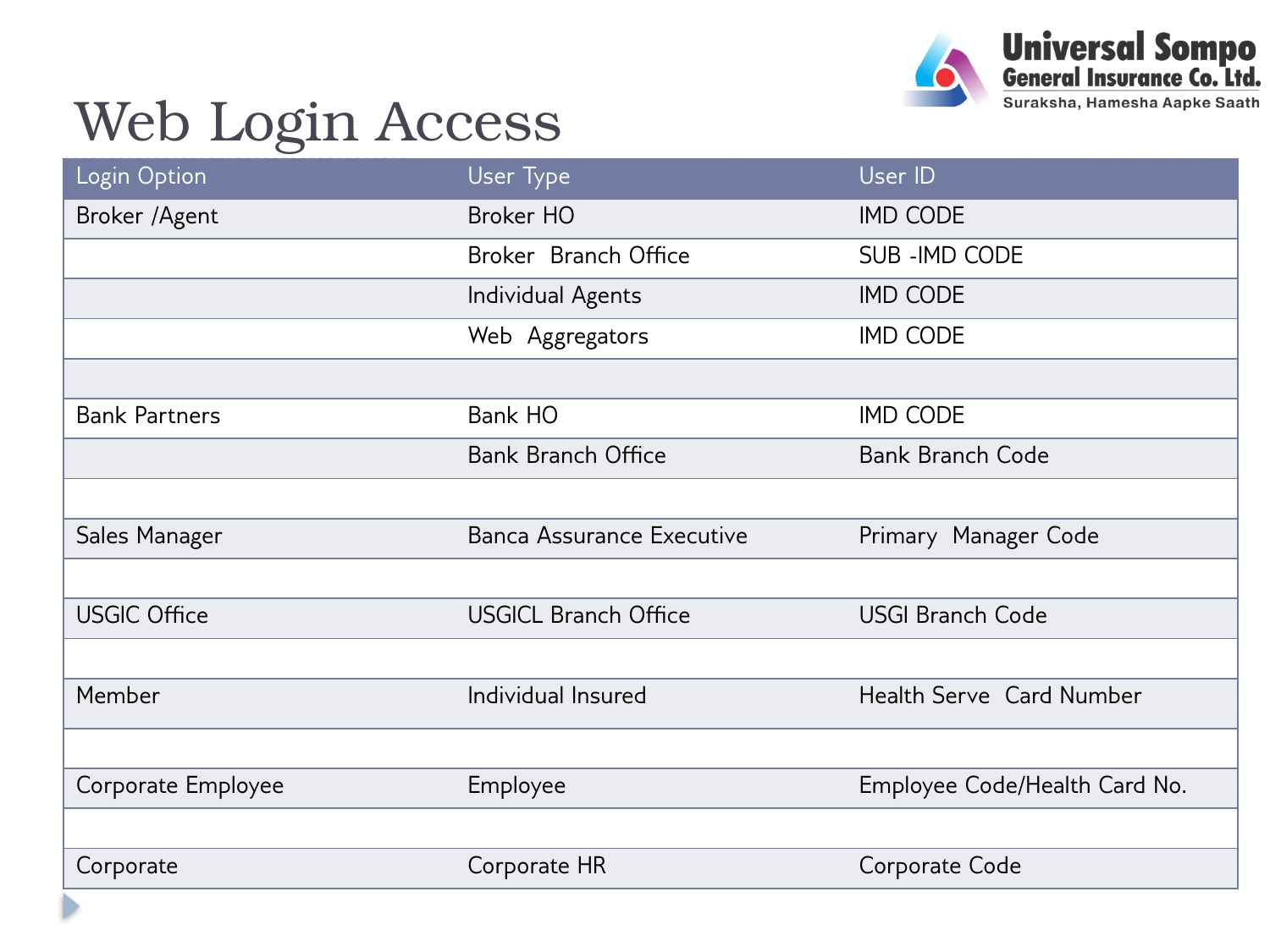

# Web Login Access
| Login Option | User Type | User ID |
| --- | --- | --- |
| Broker /Agent | Broker HO | IMD CODE |
|  | Broker Branch Office | SUB -IMD CODE |
|  | Individual Agents | IMD CODE |
|  | Web Aggregators | IMD CODE |
|  |  |  |
| Bank Partners | Bank HO | IMD CODE |
|  | Bank Branch Office | Bank Branch Code |
|  |  |  |
| Sales Manager | Banca Assurance Executive | Primary Manager Code |
|  |  |  |
| USGIC Office | USGICL Branch Office | USGI Branch Code |
|  |  |  |
| Member | Individual Insured | Health Serve Card Number |
|  |  |  |
| Corporate Employee | Employee | Employee Code/Health Card No. |
|  |  |  |
| Corporate | Corporate HR | Corporate Code |